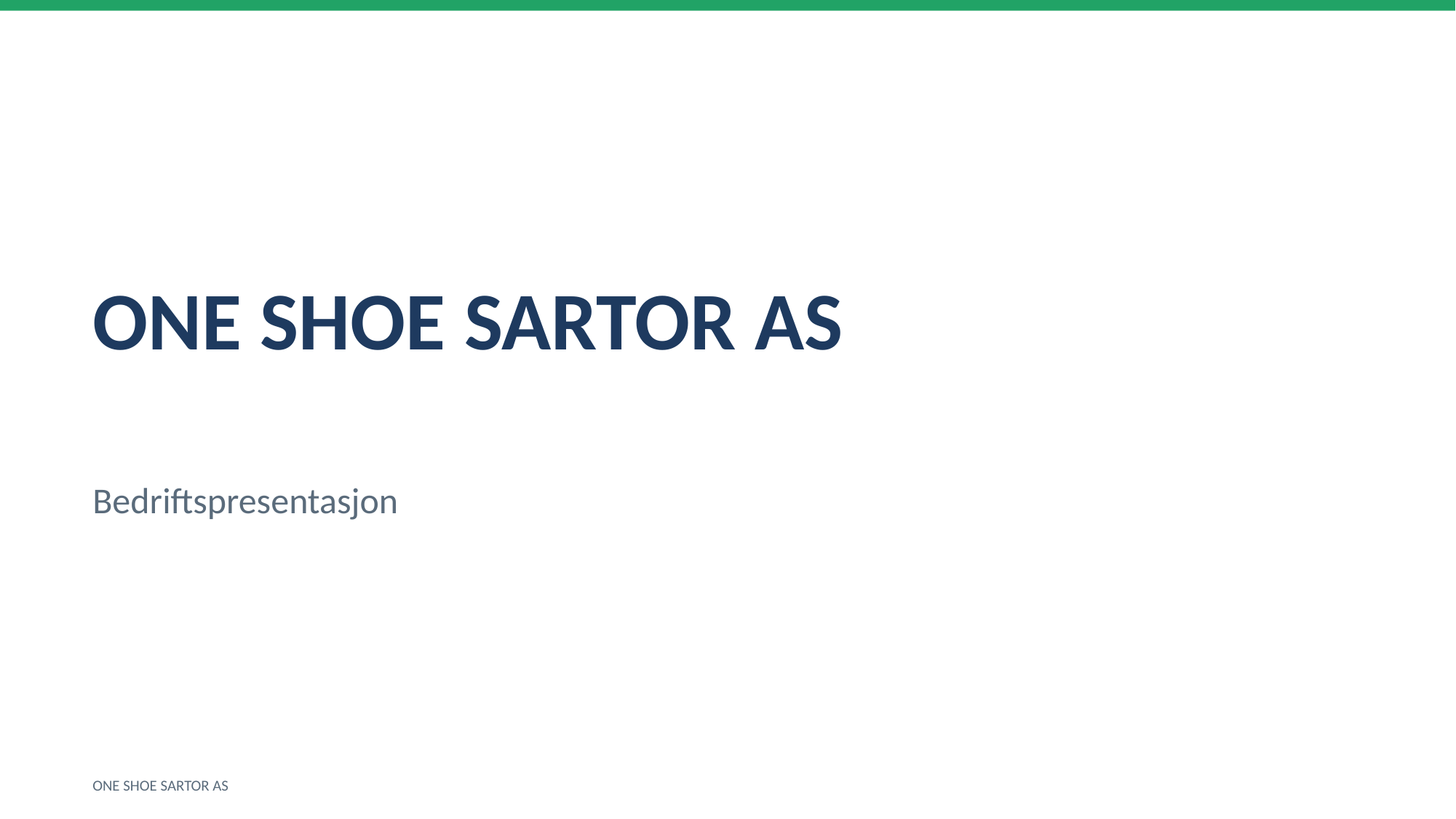

ONE SHOE SARTOR AS
Bedriftspresentasjon
ONE SHOE SARTOR AS